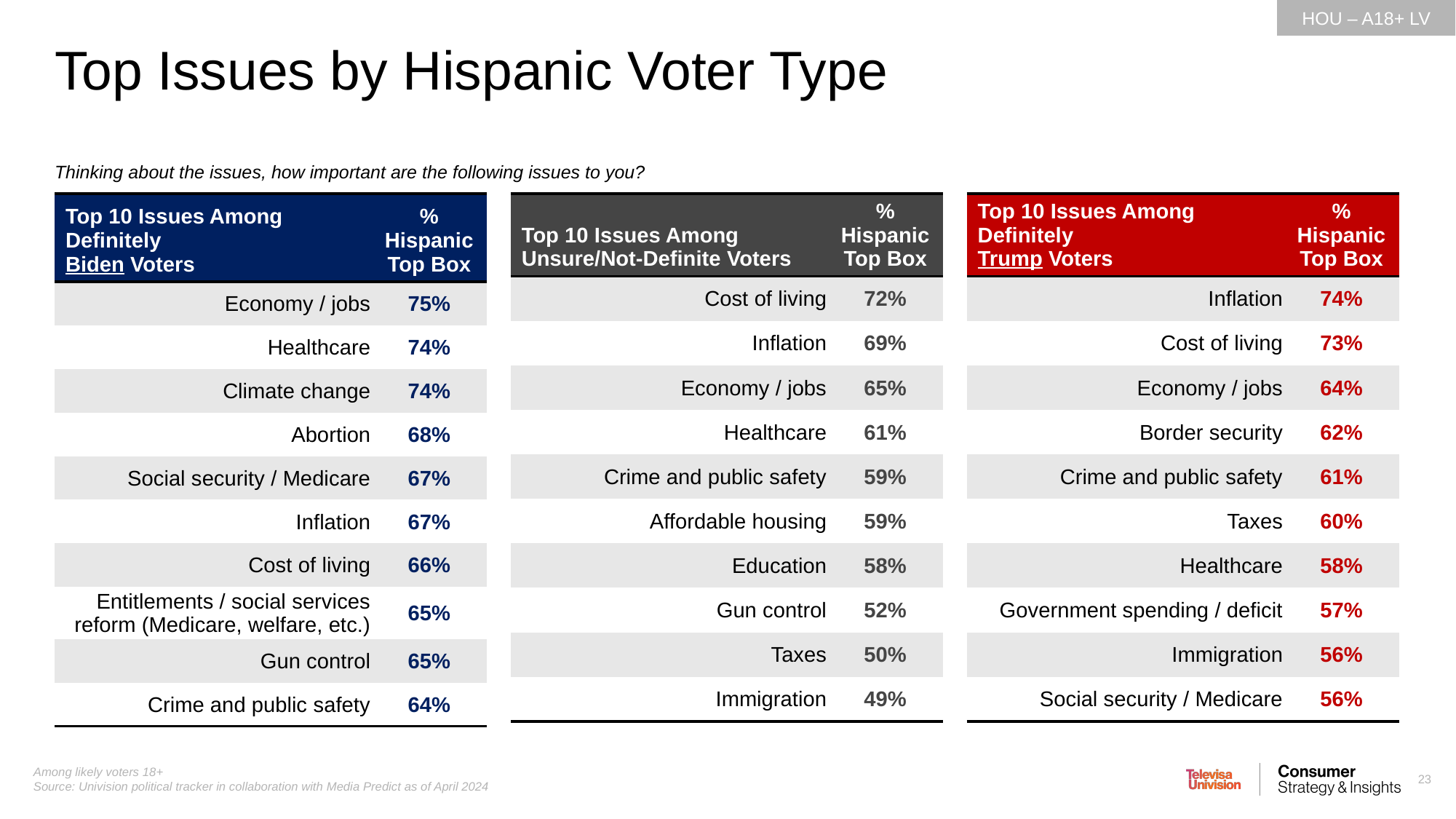

Top Issues by Hispanic Voter Type
Thinking about the issues, how important are the following issues to you?
| Top 10 Issues Among Definitely Biden Voters | % Hispanic Top Box |
| --- | --- |
| Economy / jobs | 75% |
| Healthcare | 74% |
| Climate change | 74% |
| Abortion | 68% |
| Social security / Medicare | 67% |
| Inflation | 67% |
| Cost of living | 66% |
| Entitlements / social services reform (Medicare, welfare, etc.) | 65% |
| Gun control | 65% |
| Crime and public safety | 64% |
| Top 10 Issues Among Unsure/Not-Definite Voters | % Hispanic Top Box |
| --- | --- |
| Cost of living | 72% |
| Inflation | 69% |
| Economy / jobs | 65% |
| Healthcare | 61% |
| Crime and public safety | 59% |
| Affordable housing | 59% |
| Education | 58% |
| Gun control | 52% |
| Taxes | 50% |
| Immigration | 49% |
| Top 10 Issues Among Definitely Trump Voters | % Hispanic Top Box |
| --- | --- |
| Inflation | 74% |
| Cost of living | 73% |
| Economy / jobs | 64% |
| Border security | 62% |
| Crime and public safety | 61% |
| Taxes | 60% |
| Healthcare | 58% |
| Government spending / deficit | 57% |
| Immigration | 56% |
| Social security / Medicare | 56% |